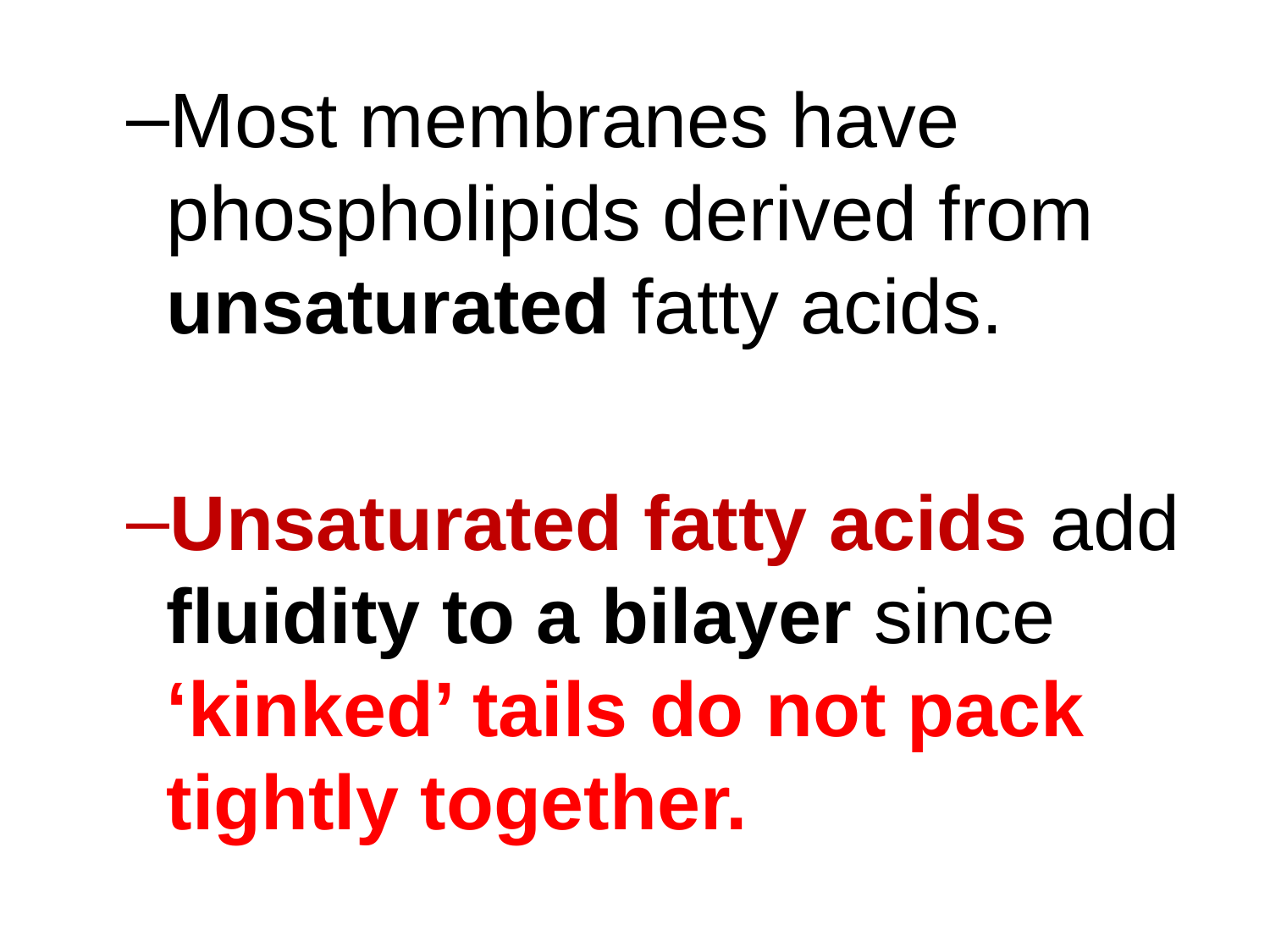

Most membranes have phospholipids derived from unsaturated fatty acids.

Unsaturated fatty acids add fluidity to a bilayer since ‘kinked’ tails do not pack tightly together.